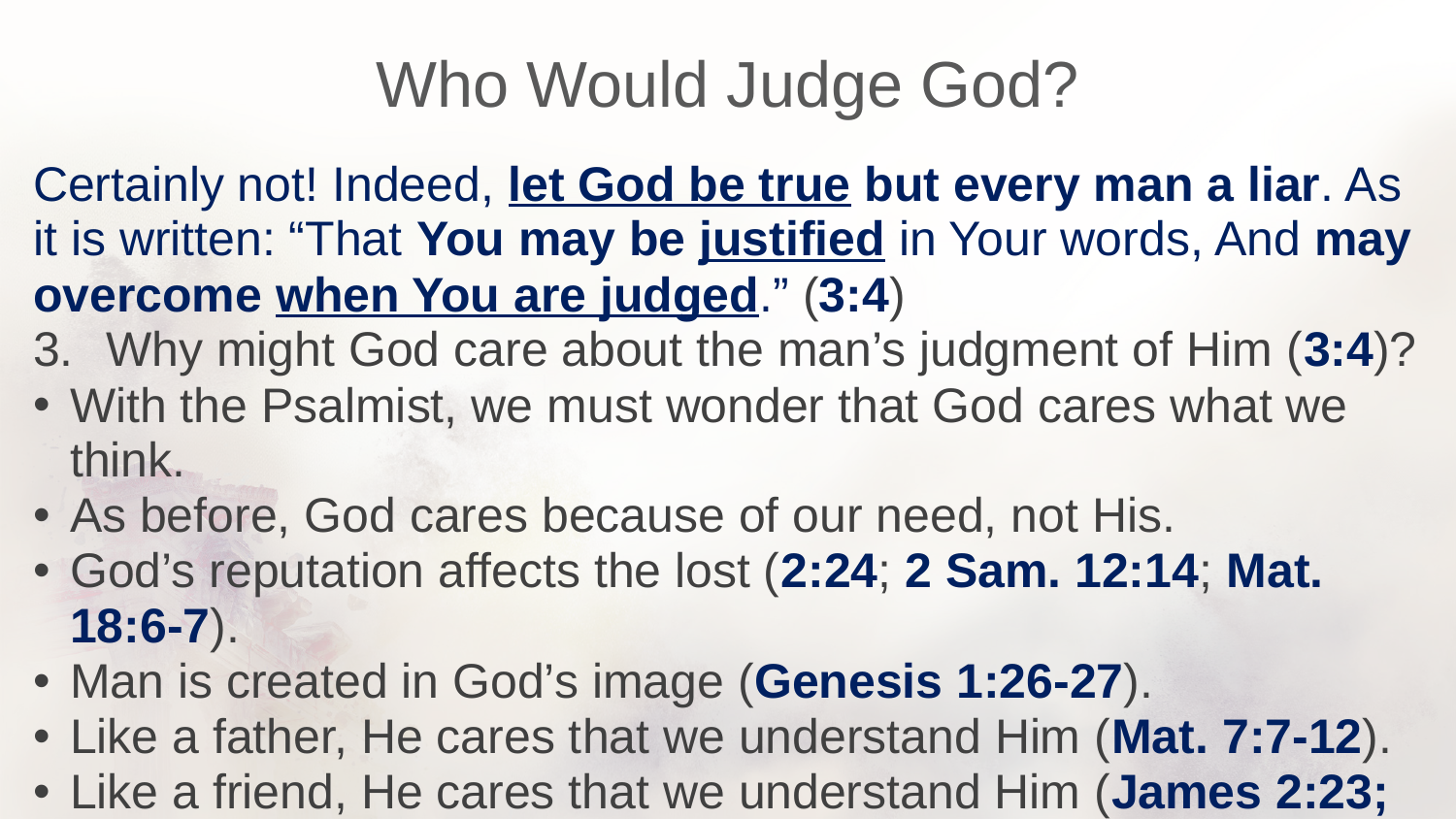

# Who Would Judge God?
Certainly not! Indeed, let God be true but every man a liar. As it is written: “That You may be justified in Your words, And may overcome when You are judged.” (3:4)
Why might God care about the man’s judgment of Him (3:4)?
With the Psalmist, we must wonder that God cares what we think.
As before, God cares because of our need, not His.
God’s reputation affects the lost (2:24; 2 Sam. 12:14; Mat. 18:6-7).
Man is created in God’s image (Genesis 1:26-27).
Like a father, He cares that we understand Him (Mat. 7:7-12).
Like a friend, He cares that we understand Him (James 2:23; Genesis 18:17-19; John 15:14-15).
But still, we must wonder at His care for us.